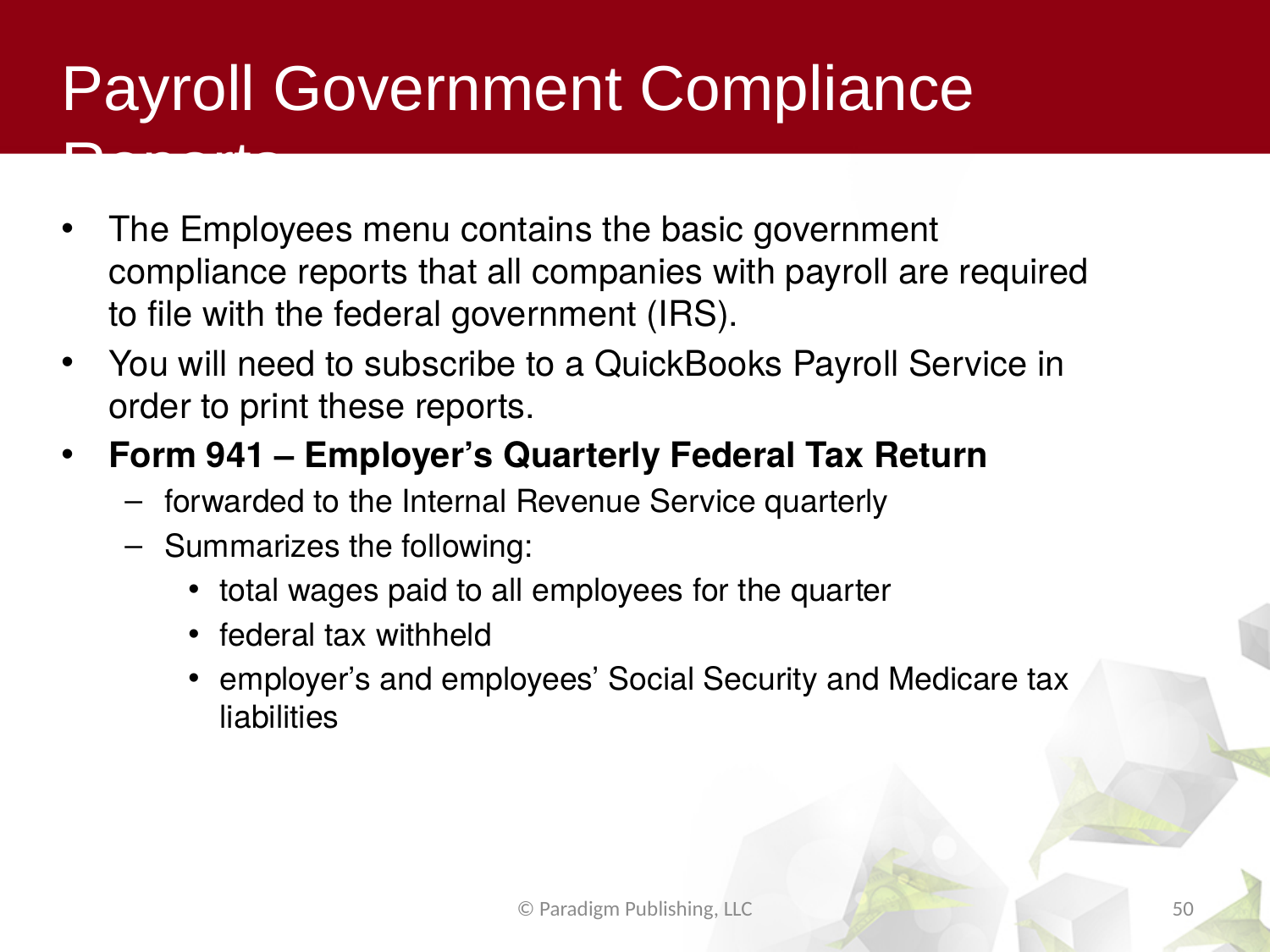

# Payroll Government Compliance Reports
The Employees menu contains the basic government compliance reports that all companies with payroll are required to file with the federal government (IRS).
You will need to subscribe to a QuickBooks Payroll Service in order to print these reports.
Form 941 – Employer’s Quarterly Federal Tax Return
forwarded to the Internal Revenue Service quarterly
Summarizes the following:
total wages paid to all employees for the quarter
federal tax withheld
employer’s and employees’ Social Security and Medicare tax liabilities
© Paradigm Publishing, LLC
50